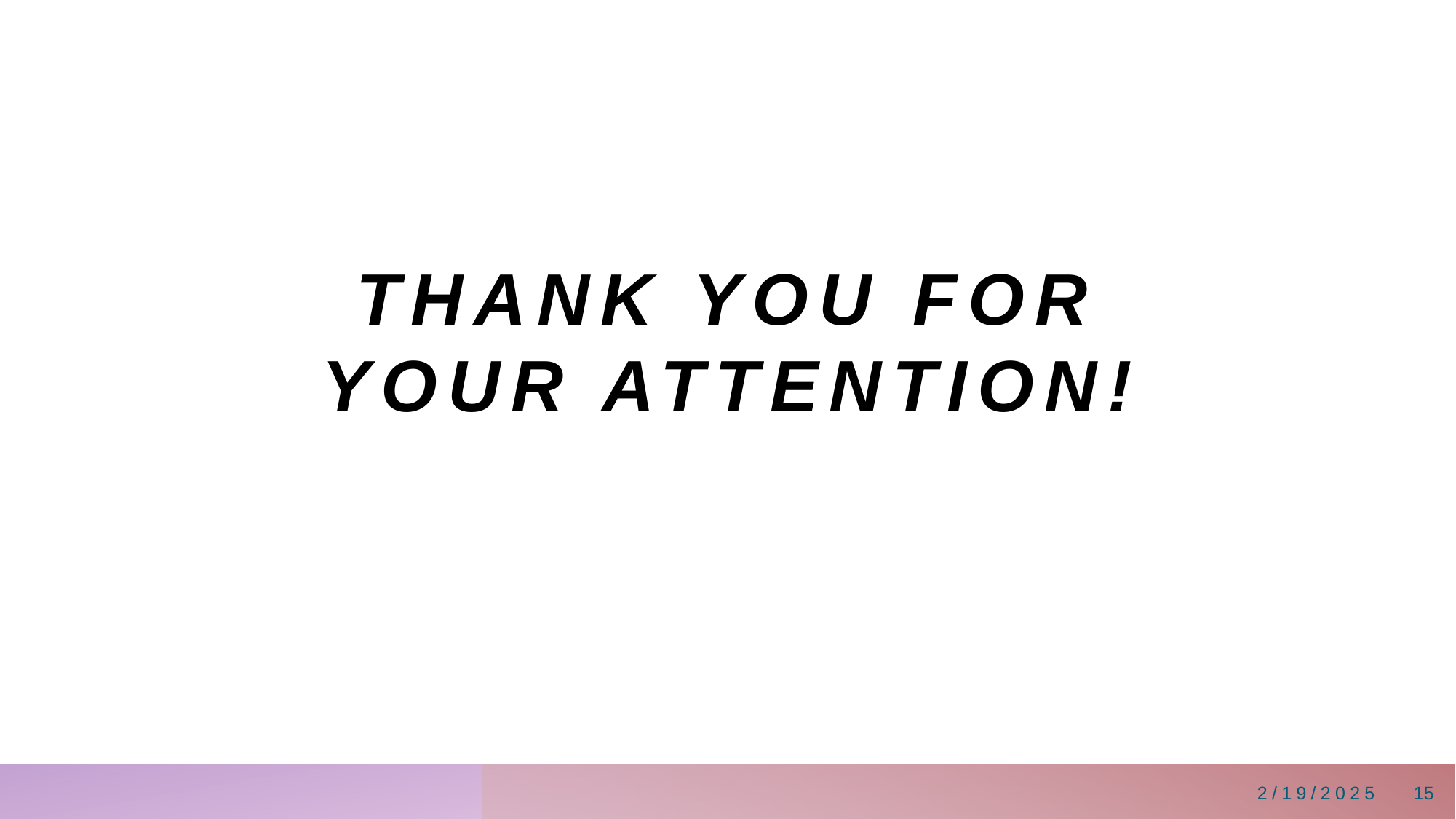

# Thank you for your attention!
2/19/2025
15